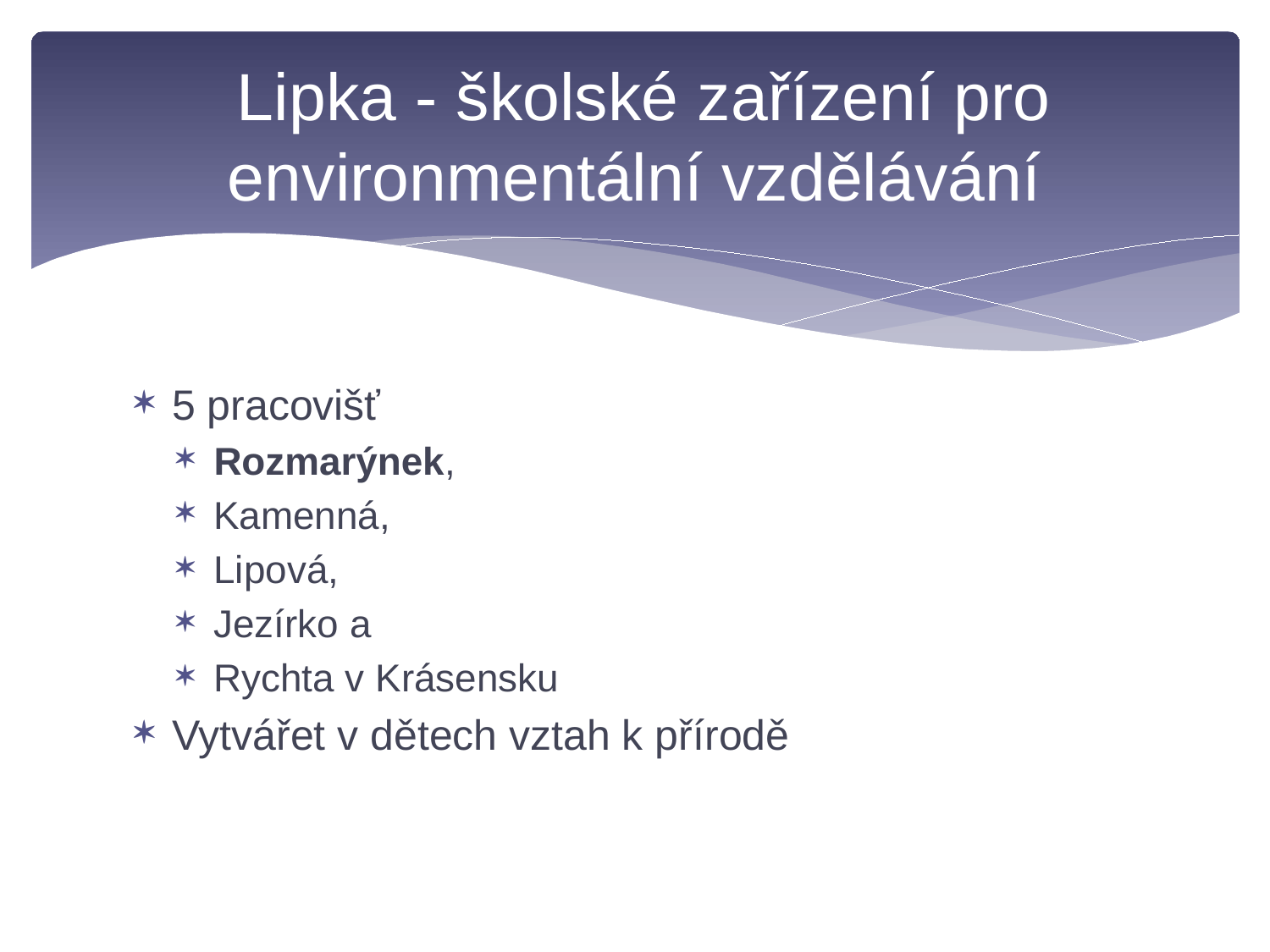

# Lipka - školské zařízení pro environmentální vzdělávání
5 pracovišť
Rozmarýnek,
Kamenná,
Lipová,
Jezírko a
Rychta v Krásensku
Vytvářet v dětech vztah k přírodě